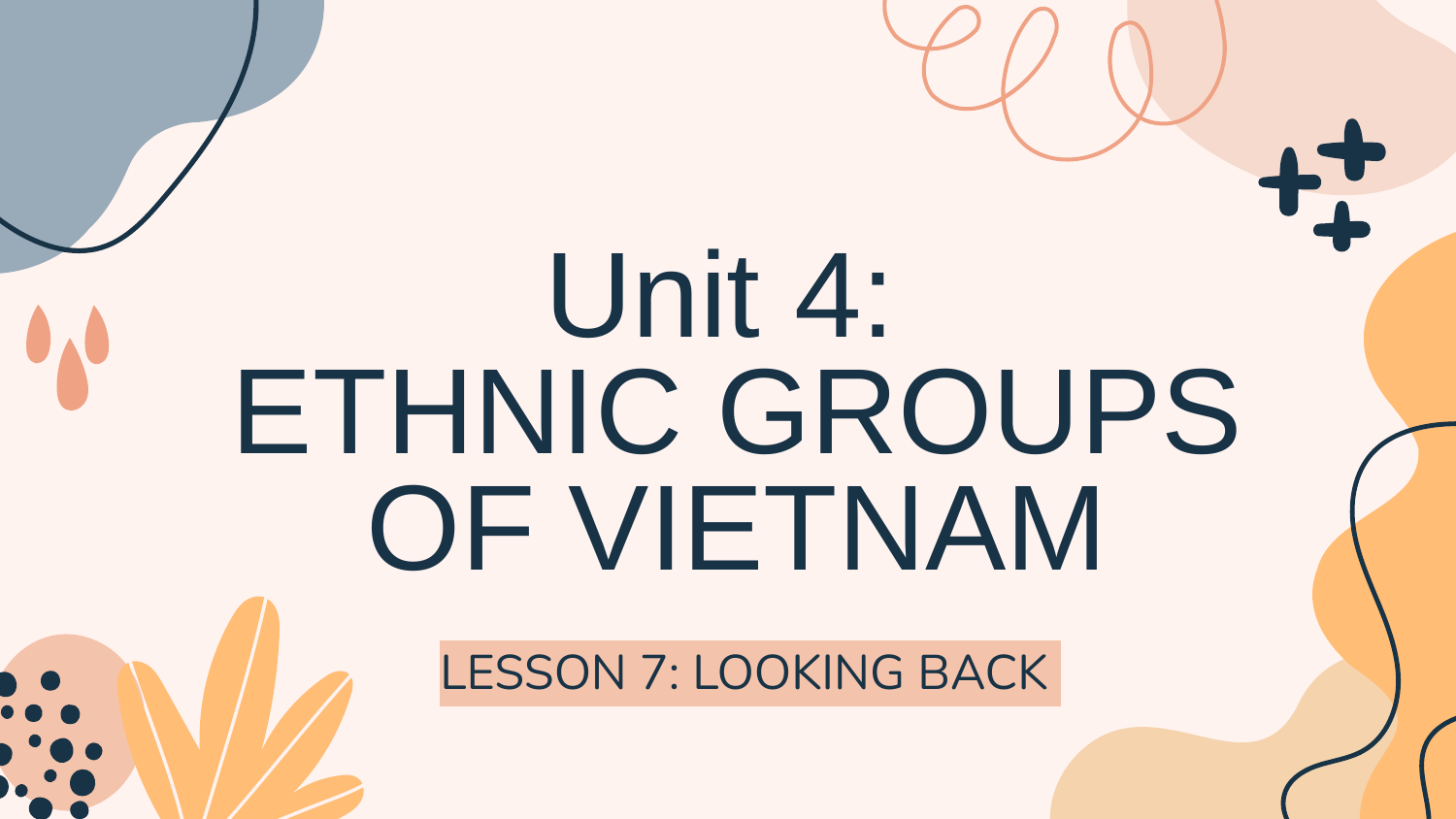

# Unit 4: ETHNIC GROUPS OF VIETNAM

LESSON 7: LOOKING BACK